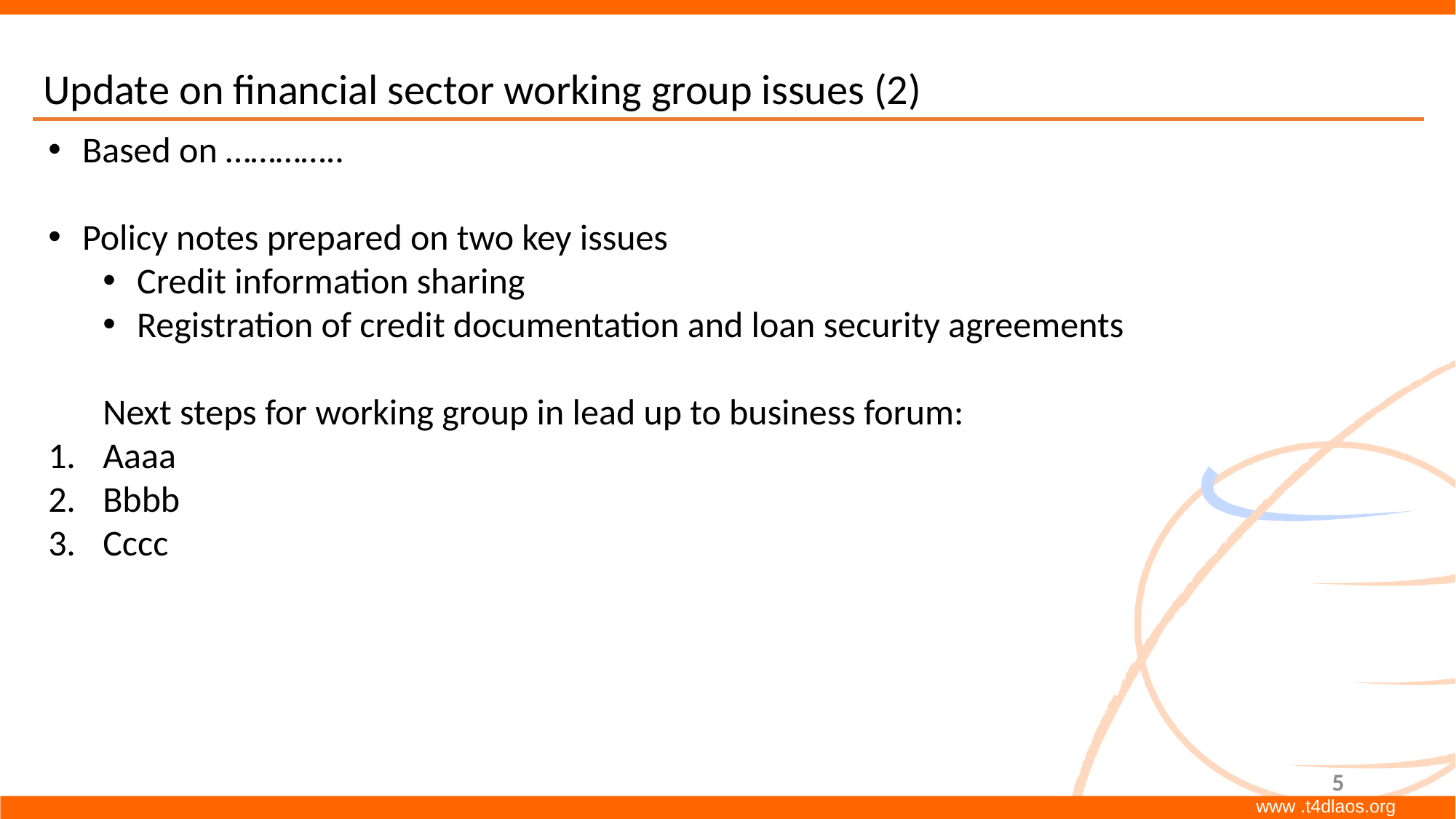

# Update on financial sector working group issues (2)
Based on …………..

Policy notes prepared on two key issues
Credit information sharing
Registration of credit documentation and loan security agreements

Next steps for working group in lead up to business forum:
Aaaa
Bbbb
Cccc

5